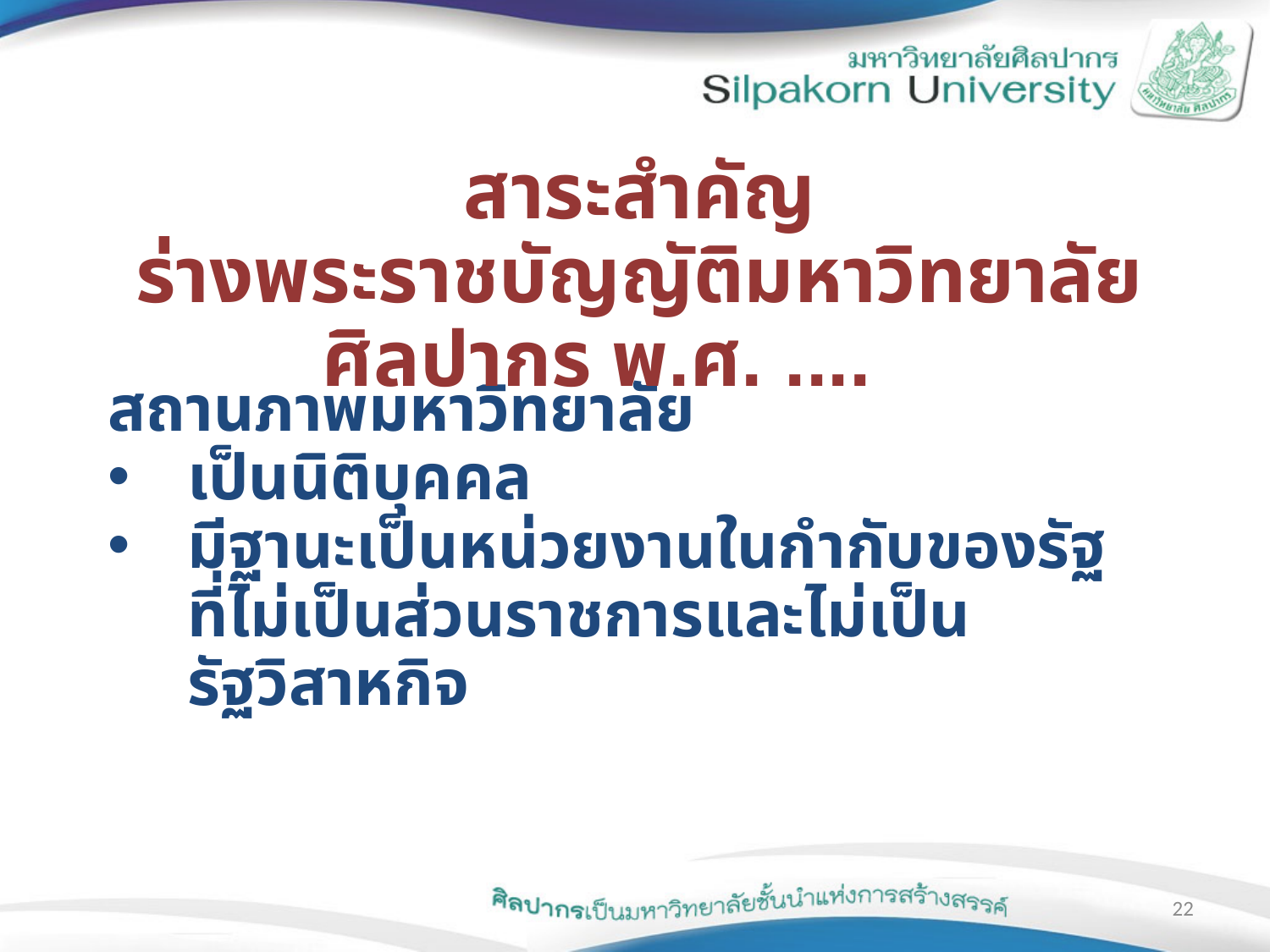

สาระสำคัญ
ร่างพระราชบัญญัติมหาวิทยาลัยศิลปากร พ.ศ. ....
สถานภาพมหาวิทยาลัย
เป็นนิติบุคคล
มีฐานะเป็นหน่วยงานในกำกับของรัฐ ที่ไม่เป็นส่วนราชการและไม่เป็นรัฐวิสาหกิจ
22